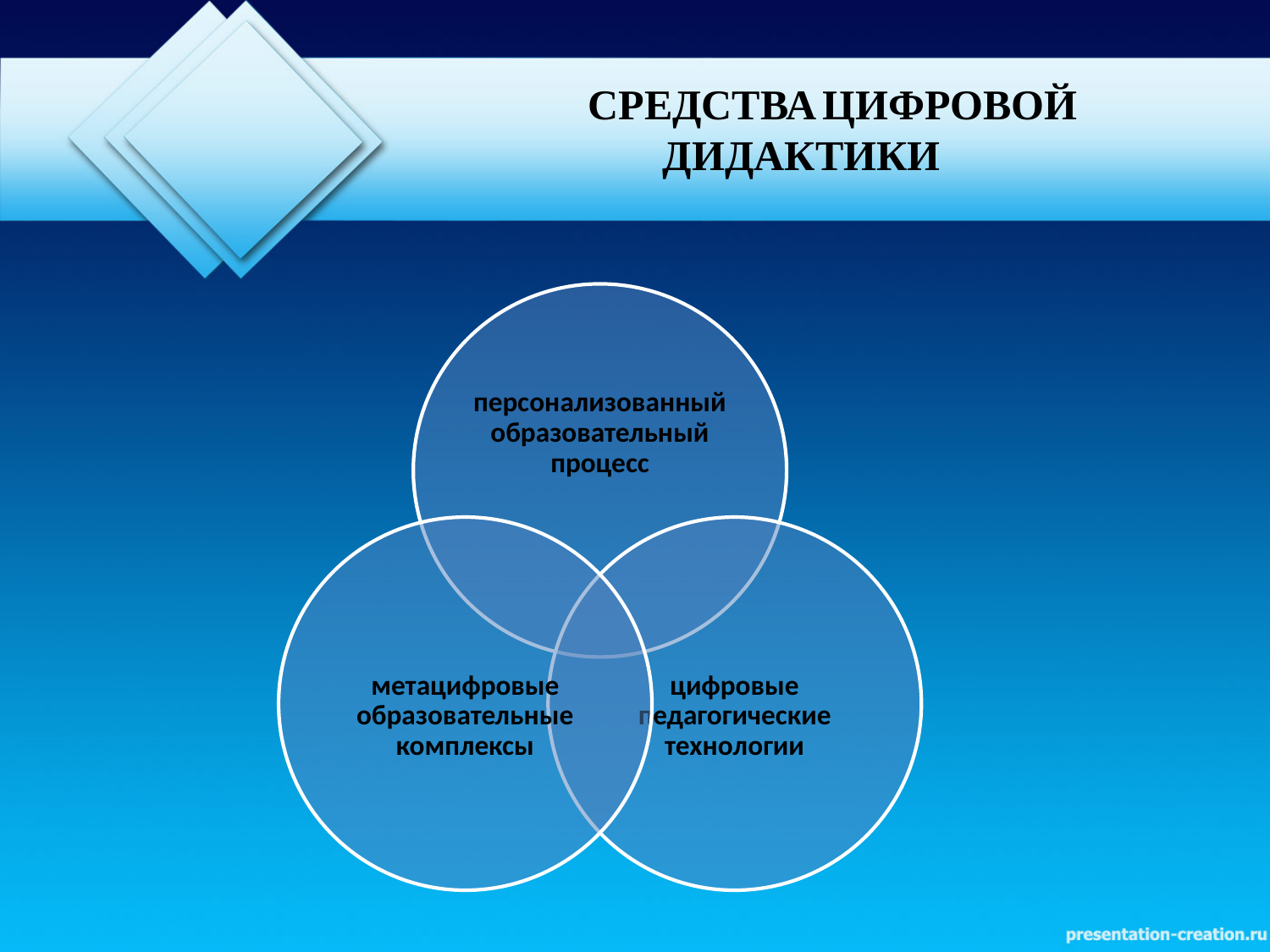

СРЕДСТВА ЦИФРОВОЙ ДИДАКТИКИ
персонализованный образовательный процесс
цифровые педагогические технологии
метацифровые образовательные комплексы